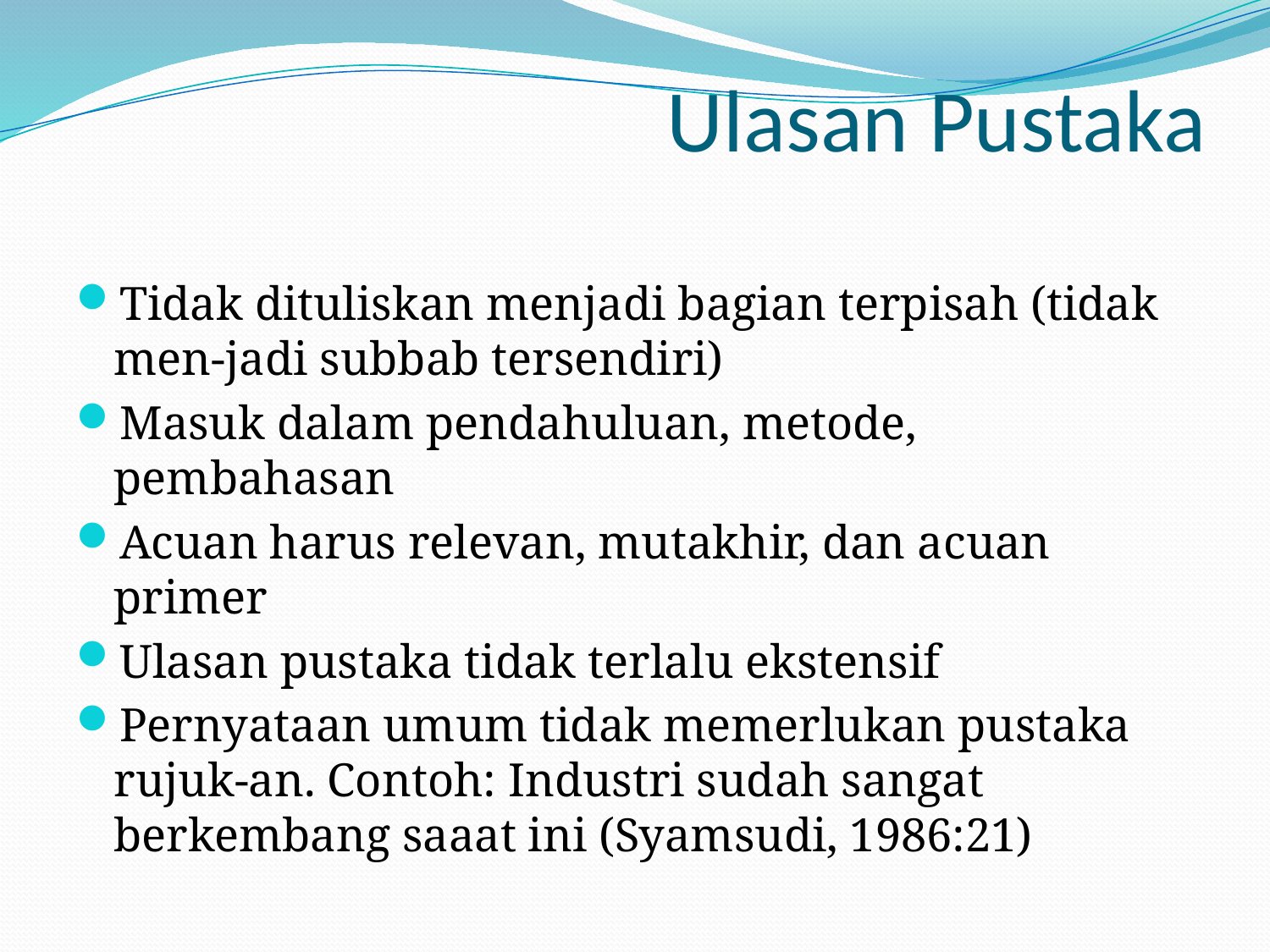

# Ulasan Pustaka
Tidak dituliskan menjadi bagian terpisah (tidak men-jadi subbab tersendiri)
Masuk dalam pendahuluan, metode, pembahasan
Acuan harus relevan, mutakhir, dan acuan primer
Ulasan pustaka tidak terlalu ekstensif
Pernyataan umum tidak memerlukan pustaka rujuk-an. Contoh: Industri sudah sangat berkembang saaat ini (Syamsudi, 1986:21)